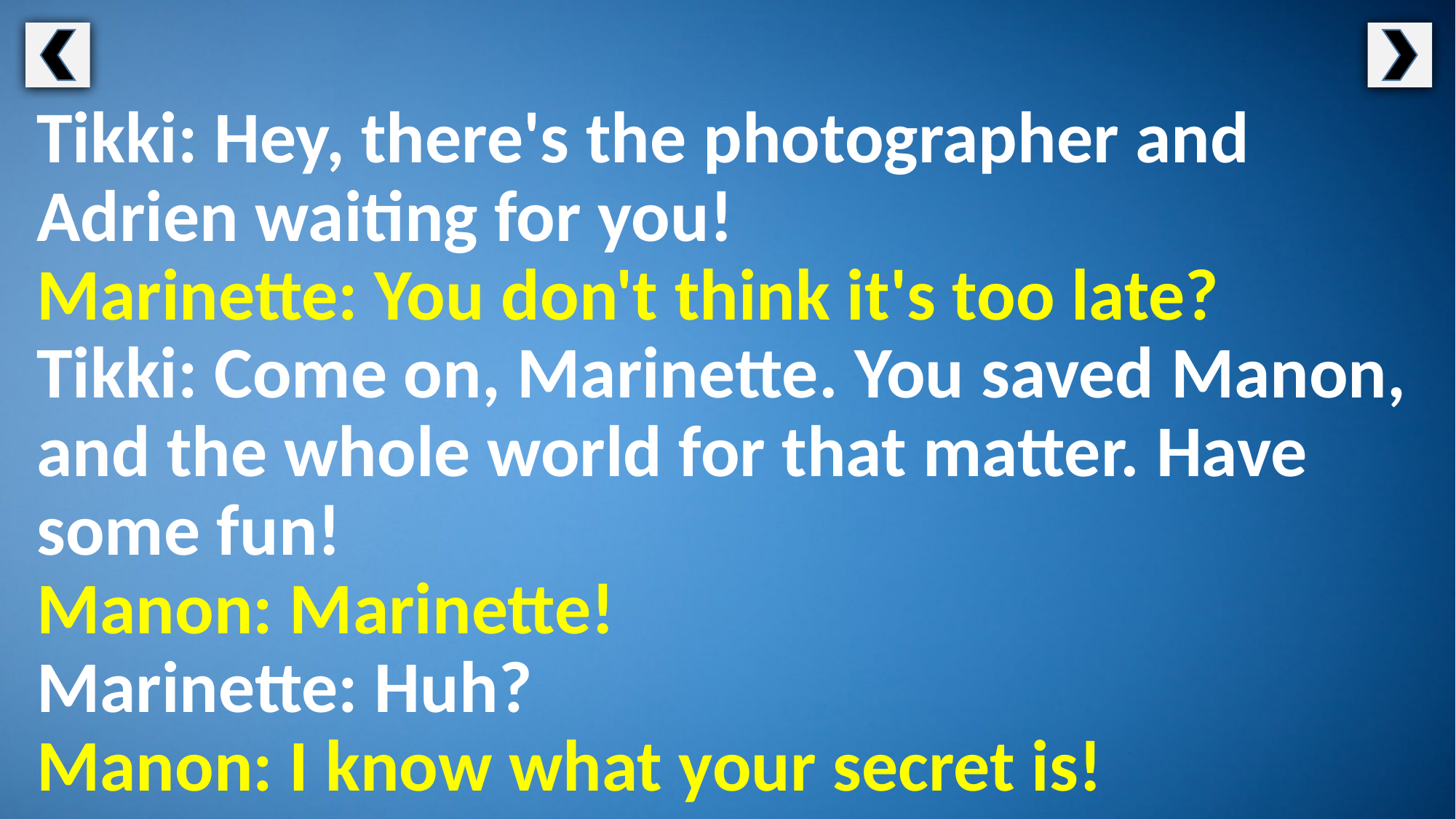

Tikki: Hey, there's the photographer and Adrien waiting for you!
Marinette: You don't think it's too late?
Tikki: Come on, Marinette. You saved Manon, and the whole world for that matter. Have some fun!
Manon: Marinette!
Marinette: Huh?
Manon: I know what your secret is!